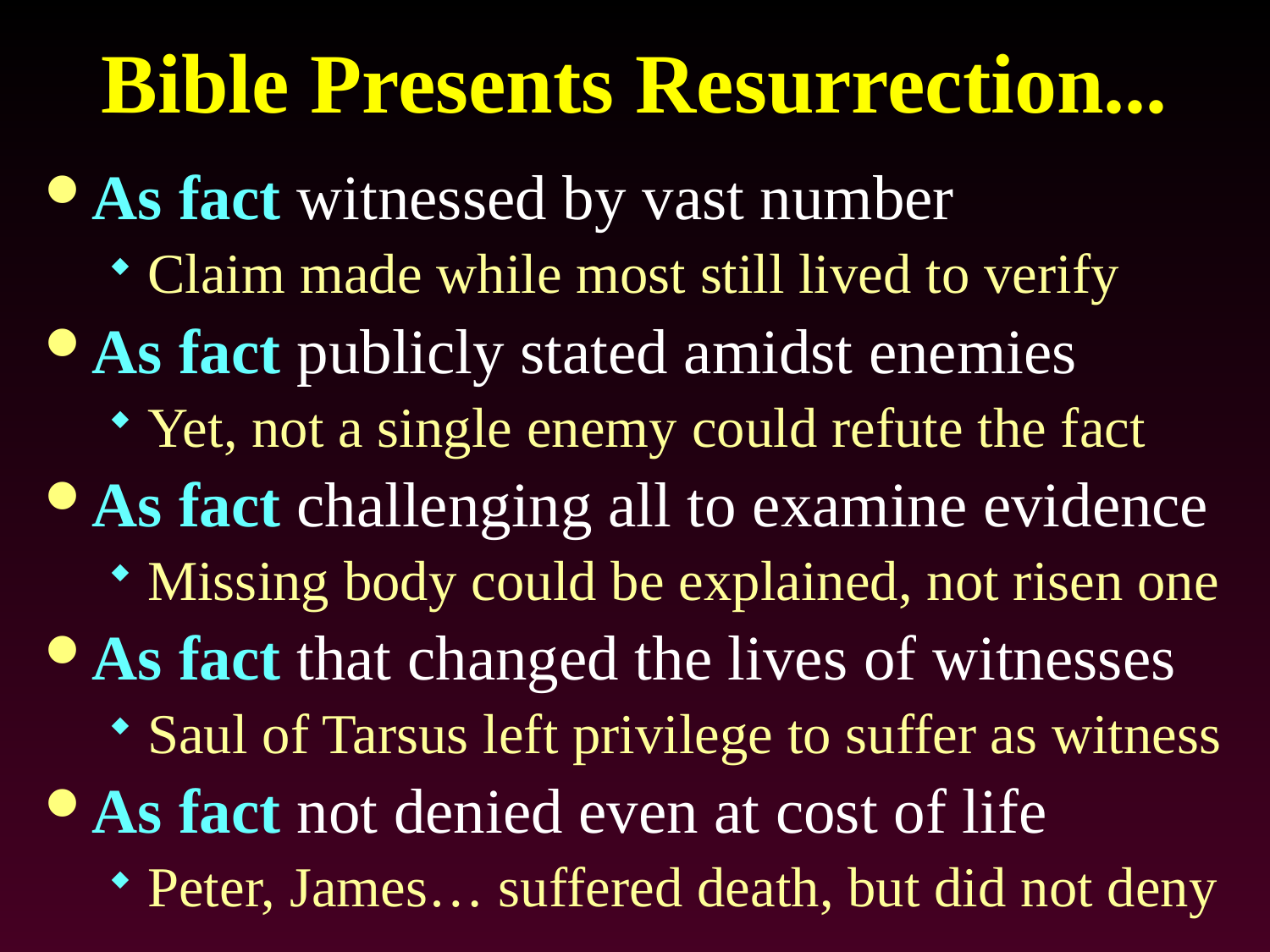

# Bible Presents Resurrection...
As fact witnessed by vast number
Claim made while most still lived to verify
As fact publicly stated amidst enemies
Yet, not a single enemy could refute the fact
As fact challenging all to examine evidence
Missing body could be explained, not risen one
As fact that changed the lives of witnesses
Saul of Tarsus left privilege to suffer as witness
As fact not denied even at cost of life
Peter, James… suffered death, but did not deny